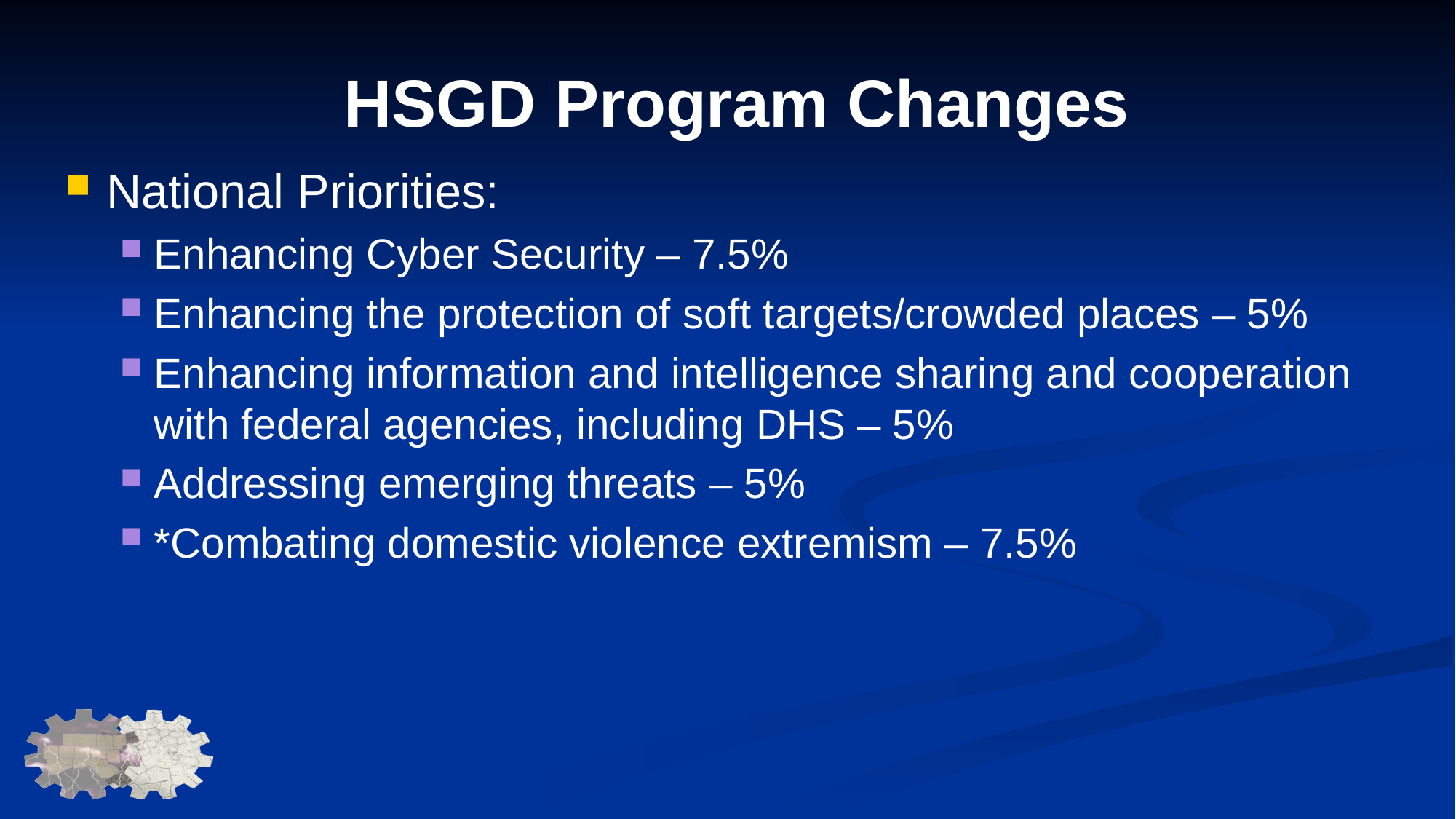

# HSGD Program Changes
National Priorities:
Enhancing Cyber Security – 7.5%
Enhancing the protection of soft targets/crowded places – 5%
Enhancing information and intelligence sharing and cooperation with federal agencies, including DHS – 5%
Addressing emerging threats – 5%
*Combating domestic violence extremism – 7.5%